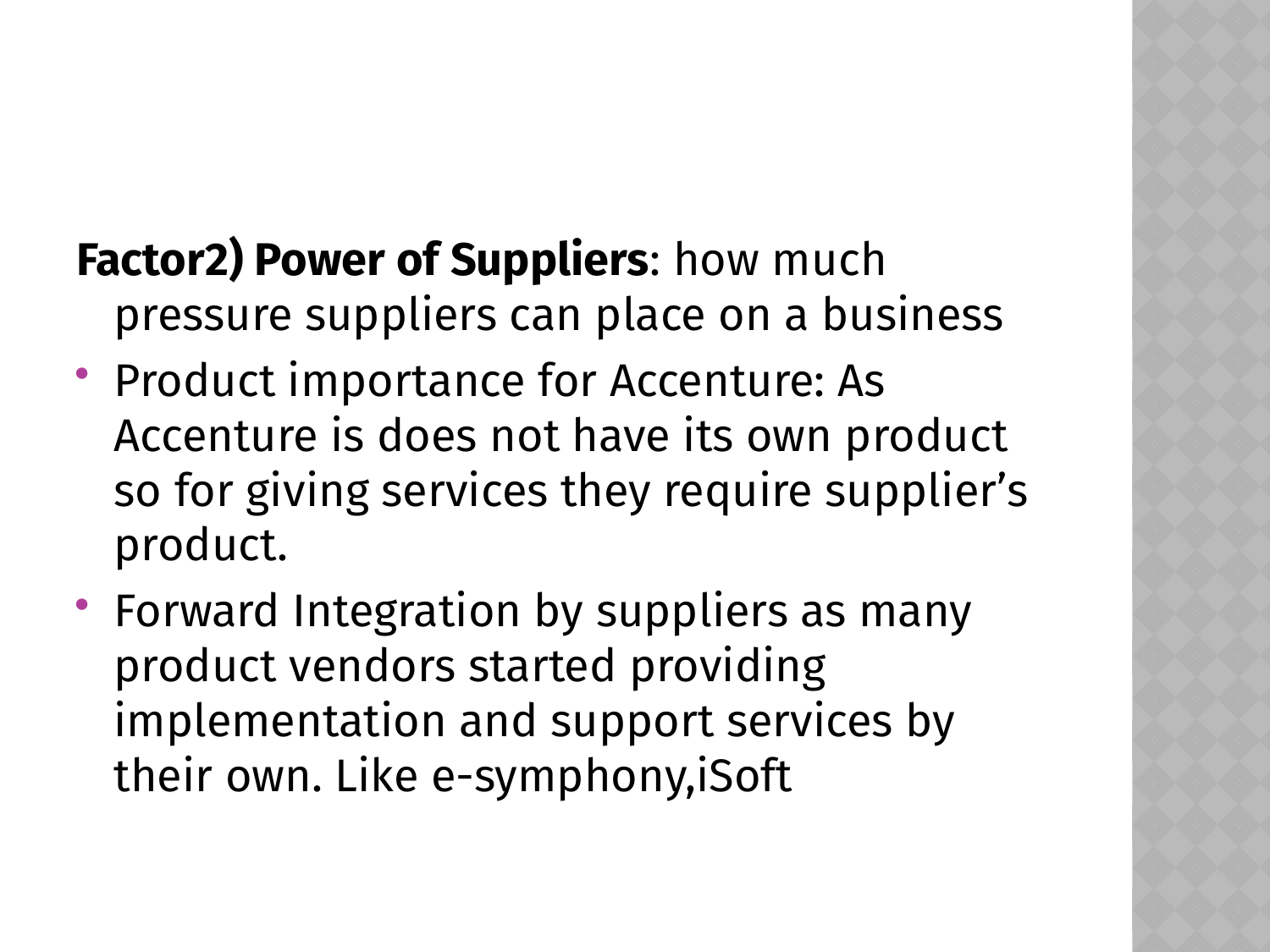

#
Factor2) Power of Suppliers: how much pressure suppliers can place on a business
Product importance for Accenture: As Accenture is does not have its own product so for giving services they require supplier’s product.
Forward Integration by suppliers as many product vendors started providing implementation and support services by their own. Like e-symphony,iSoft